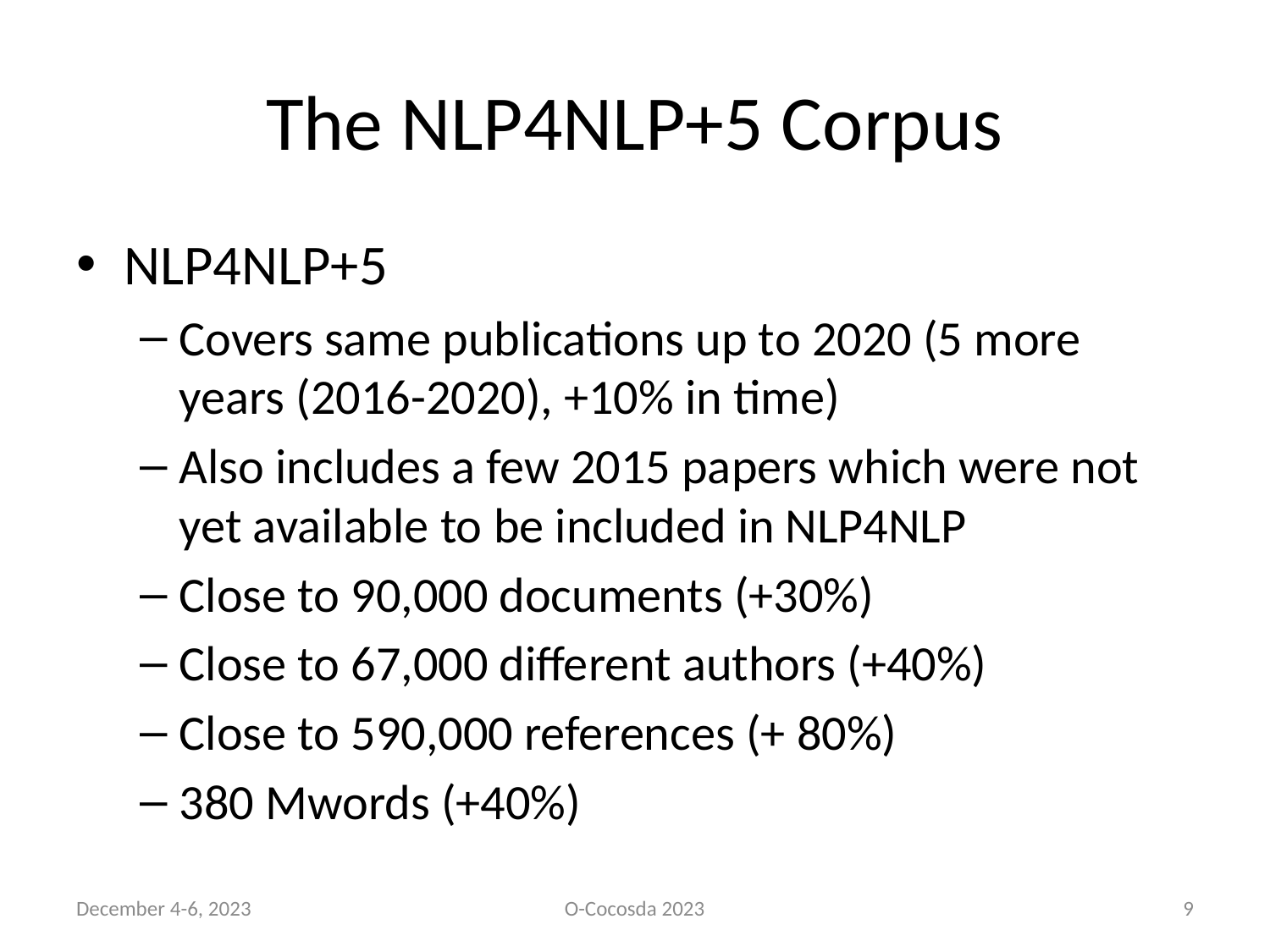

# The NLP4NLP+5 Corpus
NLP4NLP+5
Covers same publications up to 2020 (5 more years (2016-2020), +10% in time)
Also includes a few 2015 papers which were not yet available to be included in NLP4NLP
Close to 90,000 documents (+30%)
Close to 67,000 different authors (+40%)
Close to 590,000 references (+ 80%)
380 Mwords (+40%)

December 4-6, 2023
O-Cocosda 2023
9